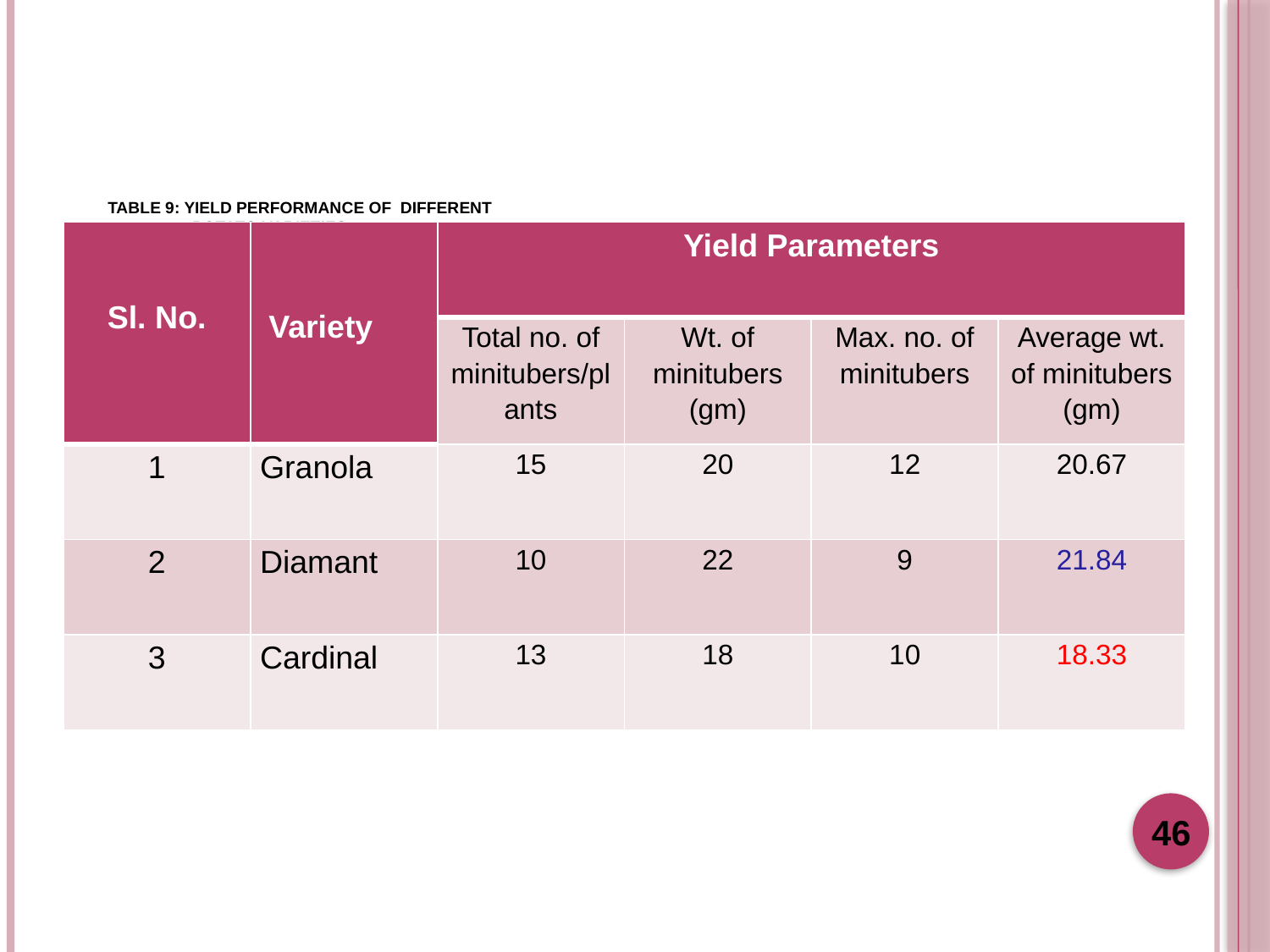

# Table 9: Yield performance of  different potato varieties
| Sl. No. | Variety | Yield Parameters |  |  |  |
| --- | --- | --- | --- | --- | --- |
|  |  | Total no. of minitubers/plants | Wt. of minitubers (gm) | Max. no. of minitubers | Average wt. of minitubers (gm) |
| 1 | Granola | 15 | 20 | 12 | 20.67 |
| 2 | Diamant | 10 | 22 | 9 | 21.84 |
| 3 | Cardinal | 13 | 18 | 10 | 18.33 |
46